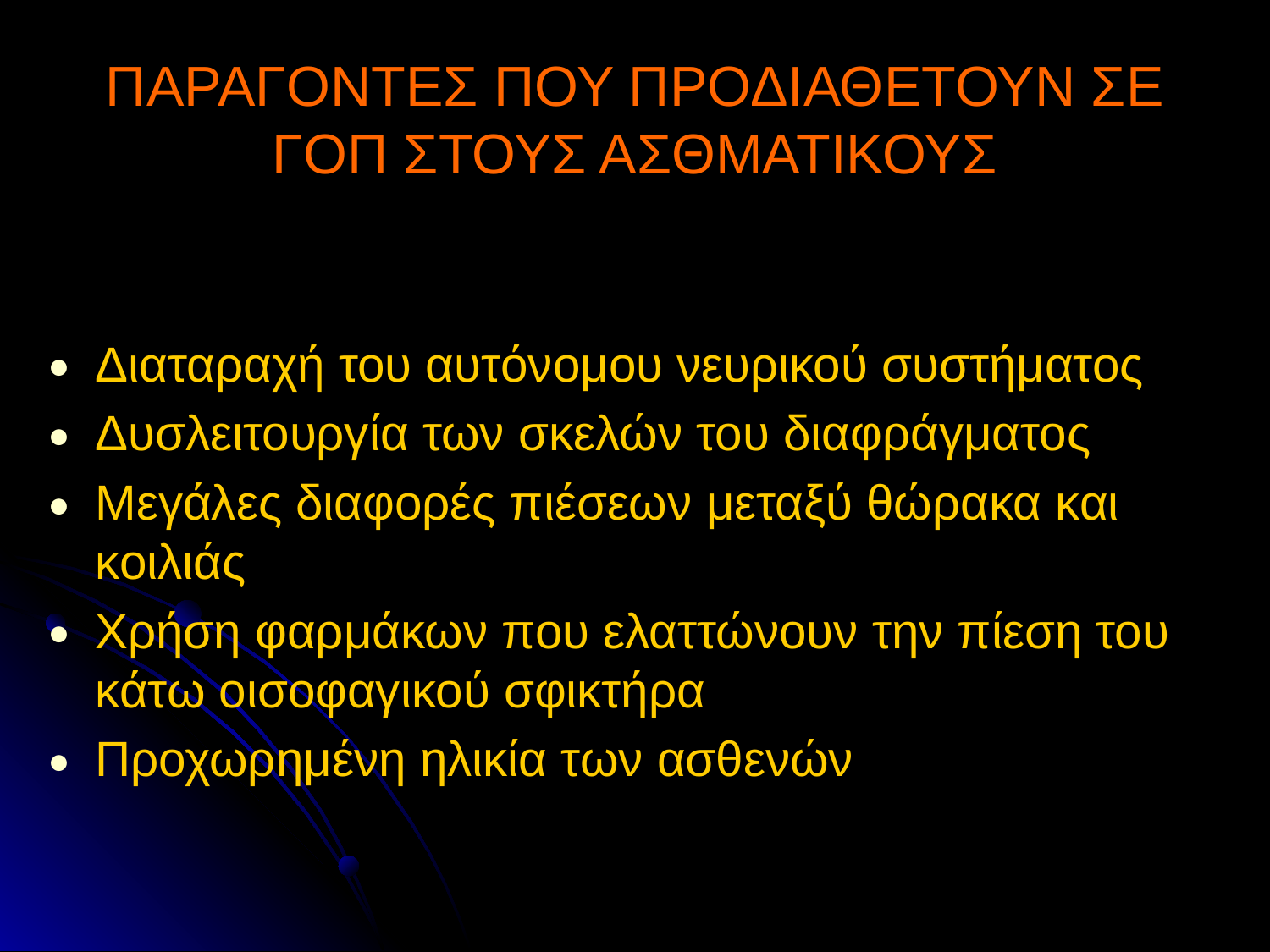

# ΠΑΡΑΓΟΝΤΕΣ ΠΟΥ ΠΡΟΔΙΑΘΕΤΟΥΝ ΣΕ ΓΟΠ ΣΤΟΥΣ ΑΣΘΜΑΤΙΚΟΥΣ
Διαταραχή του αυτόνομου νευρικού συστήματος
Δυσλειτουργία των σκελών του διαφράγματος
Μεγάλες διαφορές πιέσεων μεταξύ θώρακα και κοιλιάς
Χρήση φαρμάκων που ελαττώνουν την πίεση του κάτω οισοφαγικού σφικτήρα
Προχωρημένη ηλικία των ασθενών